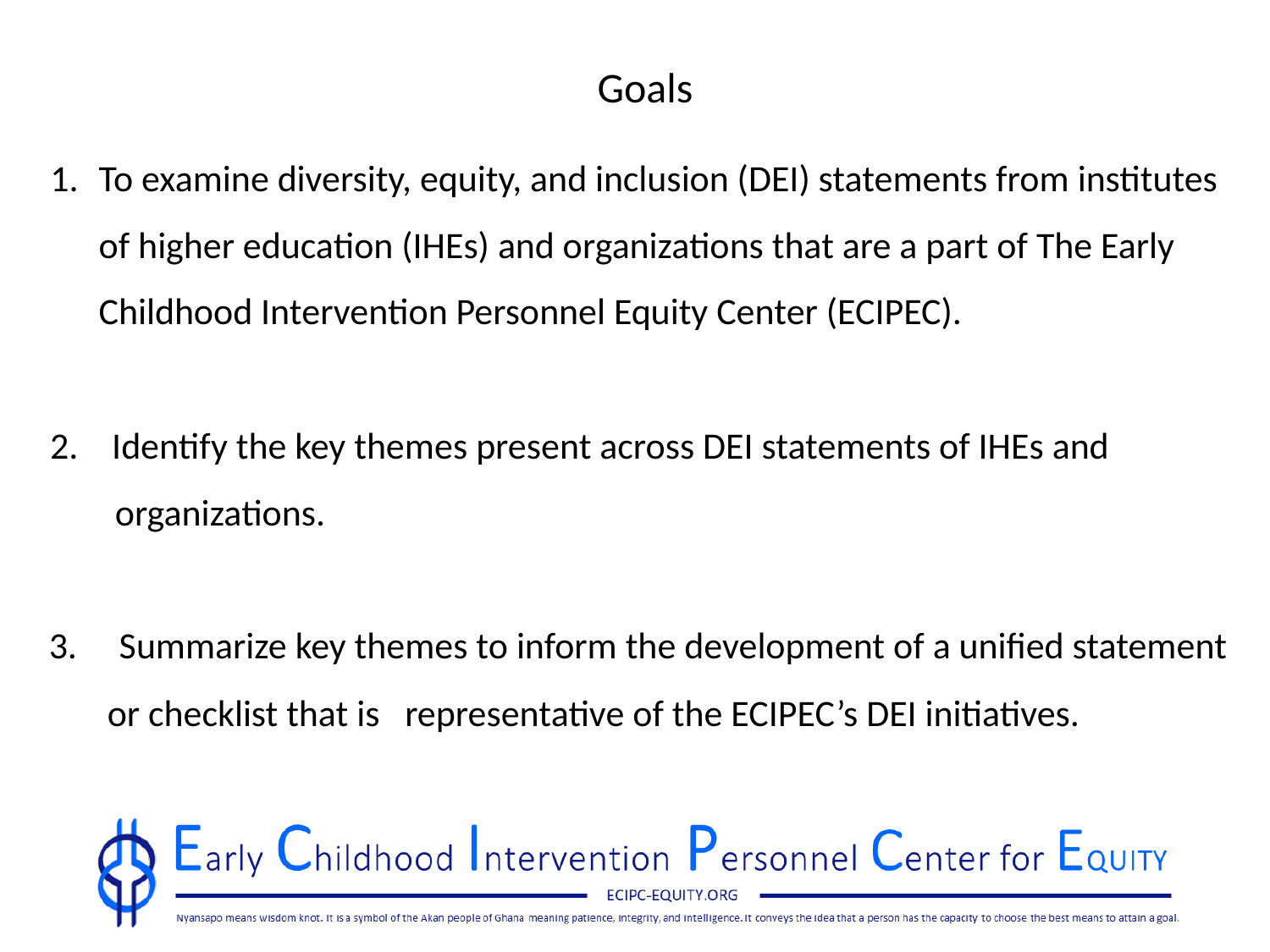

Goals
To examine diversity, equity, and inclusion (DEI) statements from institutes of higher education (IHEs) and organizations that are a part of The Early Childhood Intervention Personnel Equity Center (ECIPEC).

2.    Identify the key themes present across DEI statements of IHEs and organizations.

3.     Summarize key themes to inform the development of a unified statement or checklist that is   representative of the ECIPEC’s DEI initiatives.